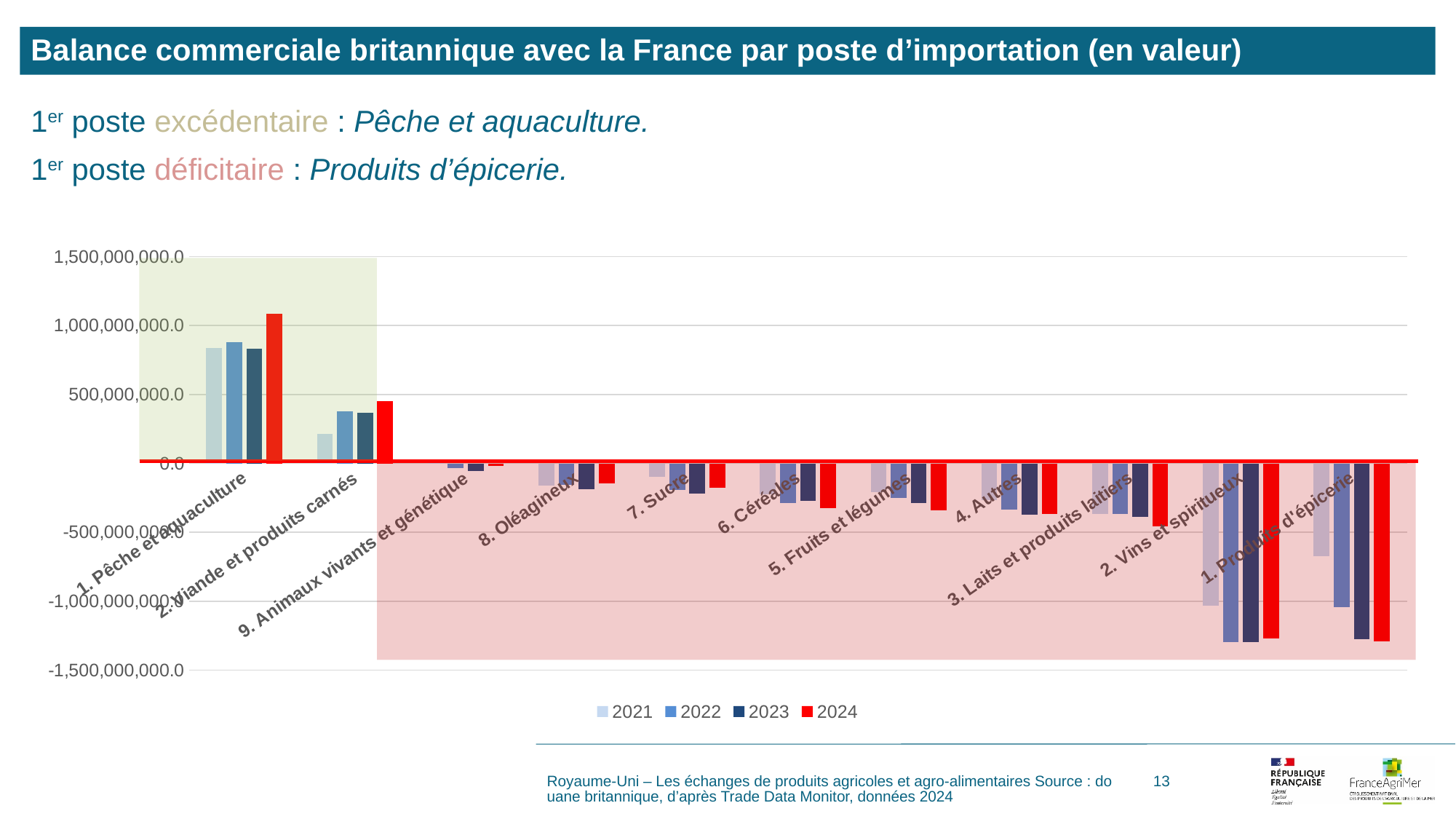

Balance commerciale britannique avec la France par poste d’importation (en valeur)
1er poste excédentaire : Pêche et aquaculture.
1er poste déficitaire : Produits d’épicerie.

### Chart

| Category | 2021 | 2022 | 2023 | 2024 |
|---|---|---|---|---|
| 1. Pêche et aquaculture | 836285139.0 | 878908532.0 | 832924633.0 | 1083293191.0 |
| 2. Viande et produits carnés | 211566225.0 | 375370803.0 | 366202555.0 | 450229489.0 |
| 9. Animaux vivants et génétique | 30715932.0 | -32884286.0 | -53103941.0 | -17757038.0 |
| 8. Oléagineux | -161886060.0 | -156723982.0 | -187958251.0 | -144922643.0 |
| 7. Sucre | -96388333.0 | -190578872.0 | -221600694.0 | -175153403.0 |
| 6. Céréales | -222275000.0 | -288886526.0 | -271862664.0 | -326810151.0 |
| 5. Fruits et légumes | -207778774.0 | -252461688.0 | -289617491.0 | -340077392.0 |
| 4. Autres | -266767780.0 | -337871692.0 | -372866402.0 | -368628594.0 |
| 3. Laits et produits laitiers | -366425476.0 | -369036001.0 | -386909459.0 | -456370423.0 |
| 2. Vins et spiritueux | -1032347714.0 | -1296287675.0 | -1294872447.0 | -1271824765.0 |
| 1. Produits d'épicerie | -675657611.0 | -1044685766.0 | -1274627070.0 | -1290492457.0 |
Royaume-Uni – Les échanges de produits agricoles et agro-alimentaires Source : douane britannique, d’après Trade Data Monitor, données 2024
13